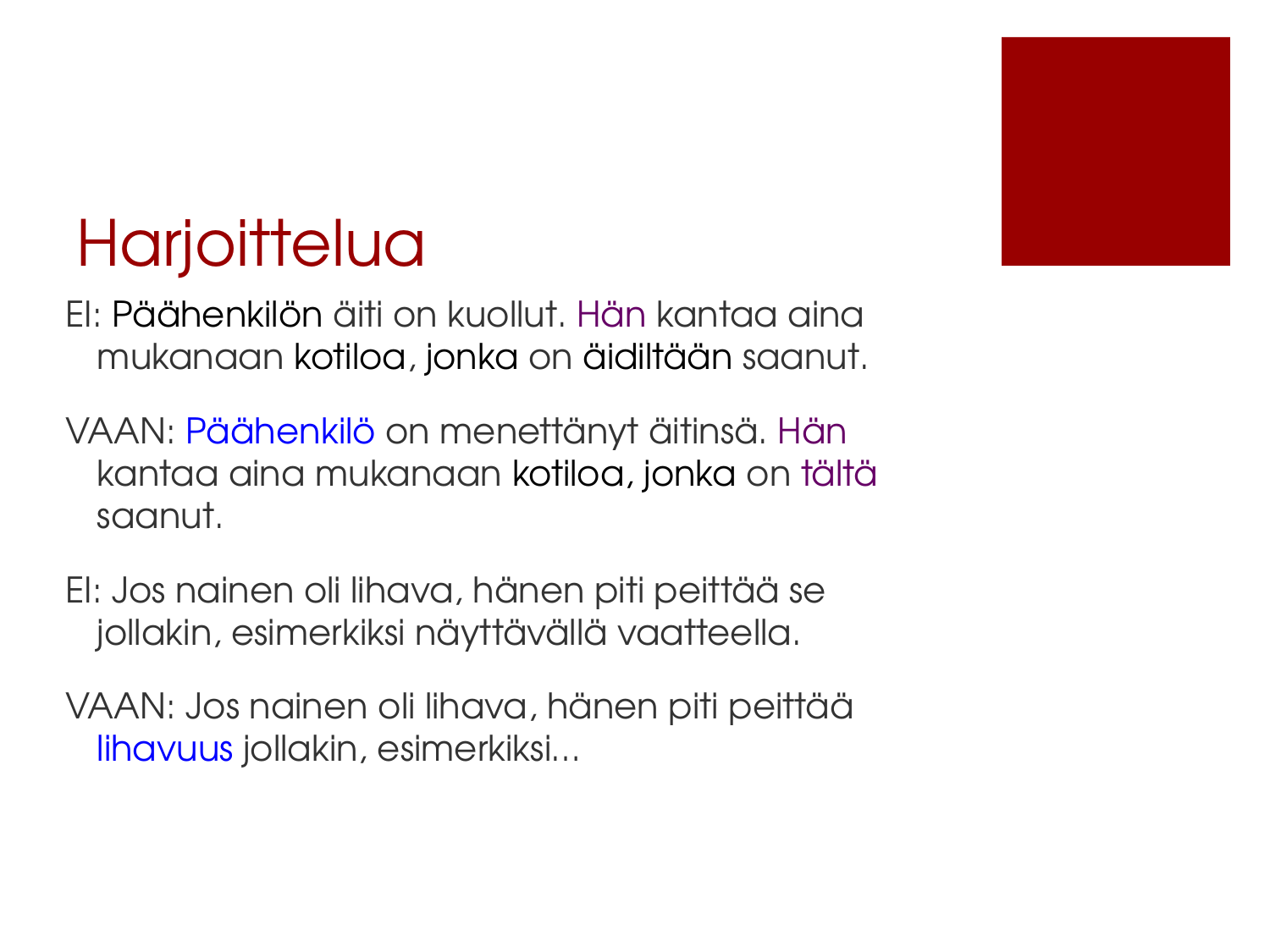

# Harjoittelua
EI: Päähenkilön äiti on kuollut. Hän kantaa aina mukanaan kotiloa, jonka on äidiltään saanut.
VAAN: Päähenkilö on menettänyt äitinsä. Hän kantaa aina mukanaan kotiloa, jonka on tältä saanut.
EI: Jos nainen oli lihava, hänen piti peittää se jollakin, esimerkiksi näyttävällä vaatteella.
VAAN: Jos nainen oli lihava, hänen piti peittää lihavuus jollakin, esimerkiksi…